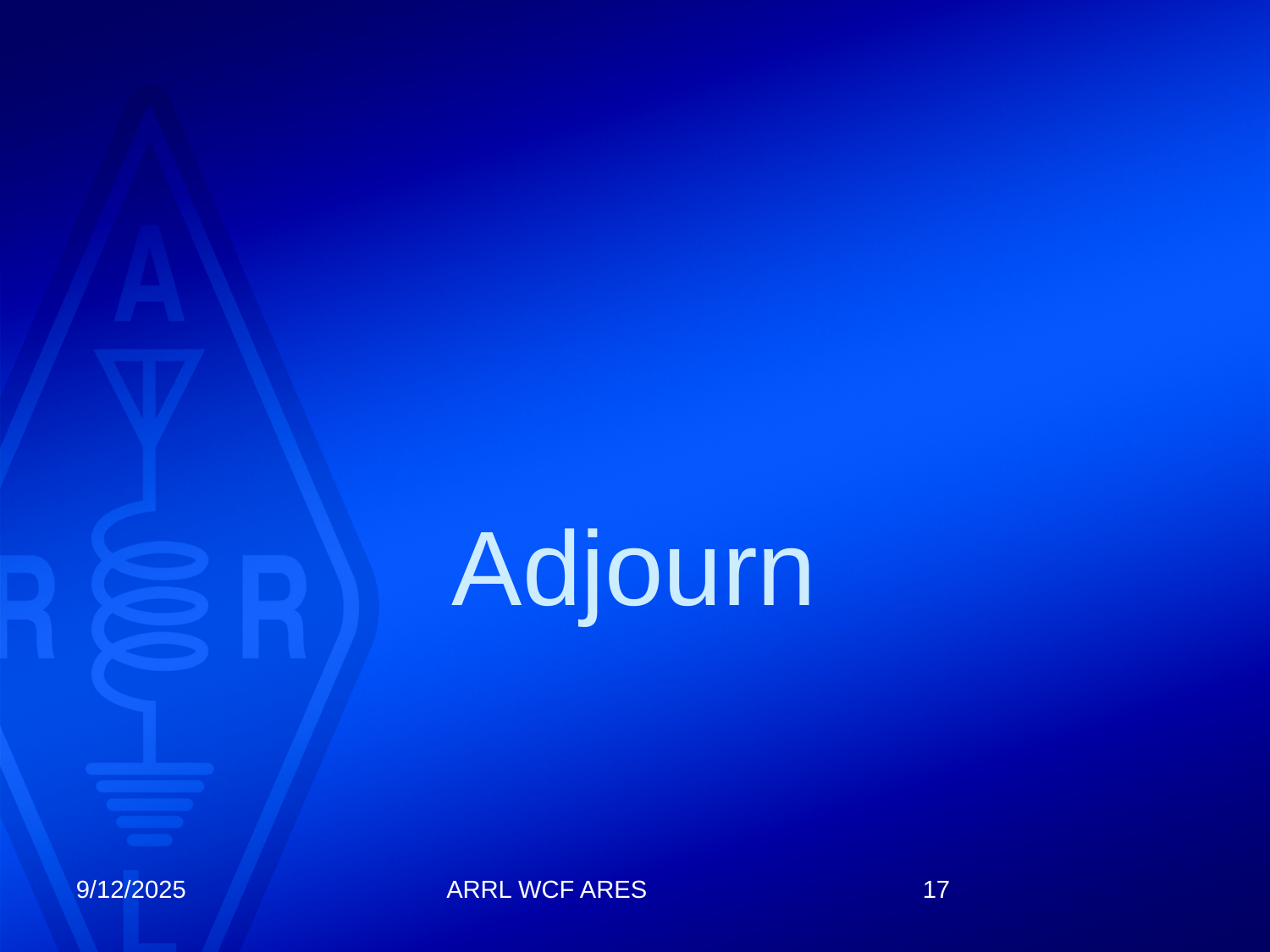

# Adjourn

9/12/2025
17
ARRL WCF ARES